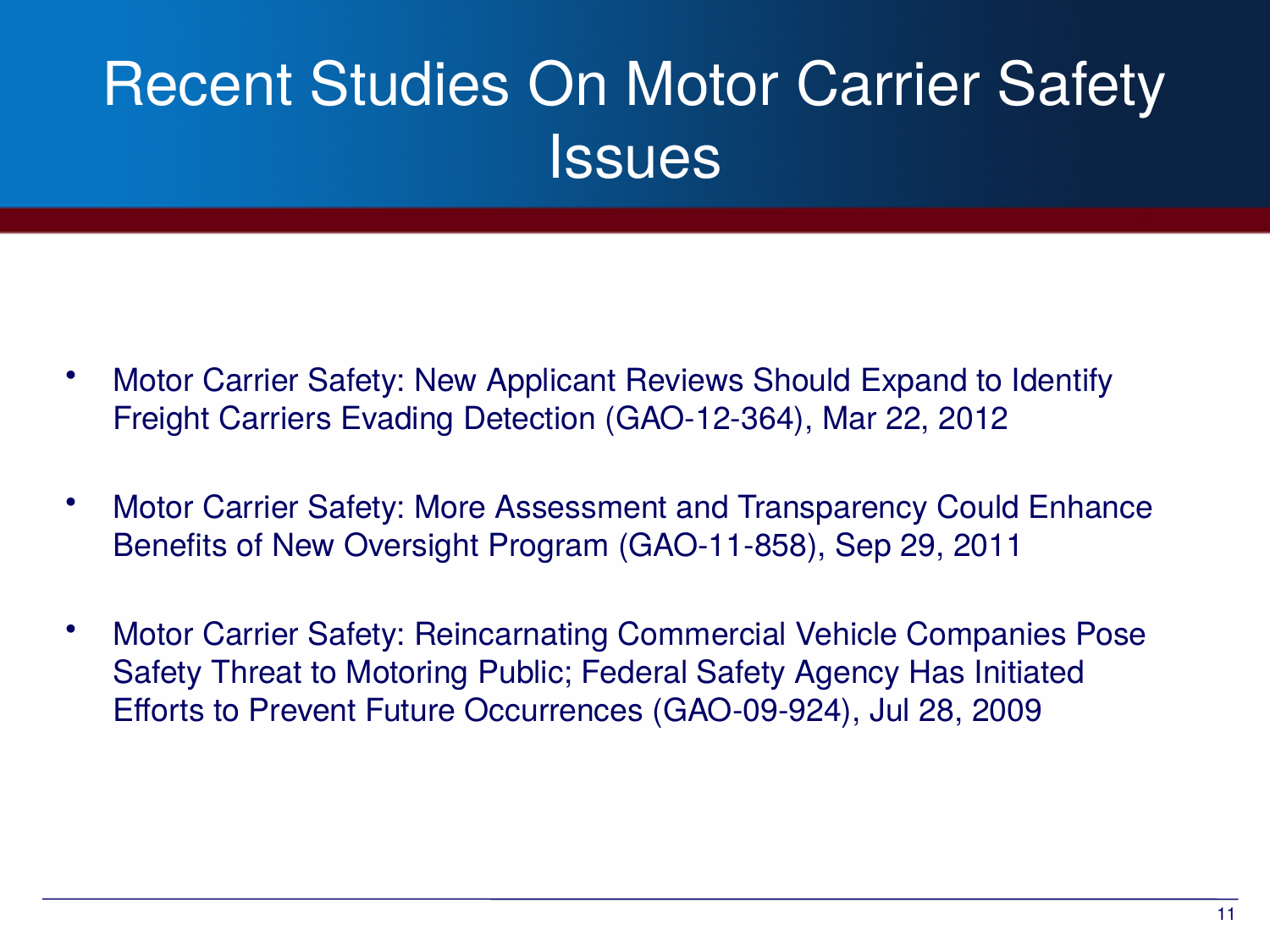

# Recent Studies On Motor Carrier Safety Issues

Motor Carrier Safety: New Applicant Reviews Should Expand to Identify Freight Carriers Evading Detection (GAO-12-364), Mar 22, 2012

Motor Carrier Safety: More Assessment and Transparency Could Enhance Benefits of New Oversight Program (GAO-11-858), Sep 29, 2011

Motor Carrier Safety: Reincarnating Commercial Vehicle Companies Pose Safety Threat to Motoring Public; Federal Safety Agency Has Initiated Efforts to Prevent Future Occurrences (GAO-09-924), Jul 28, 2009

11